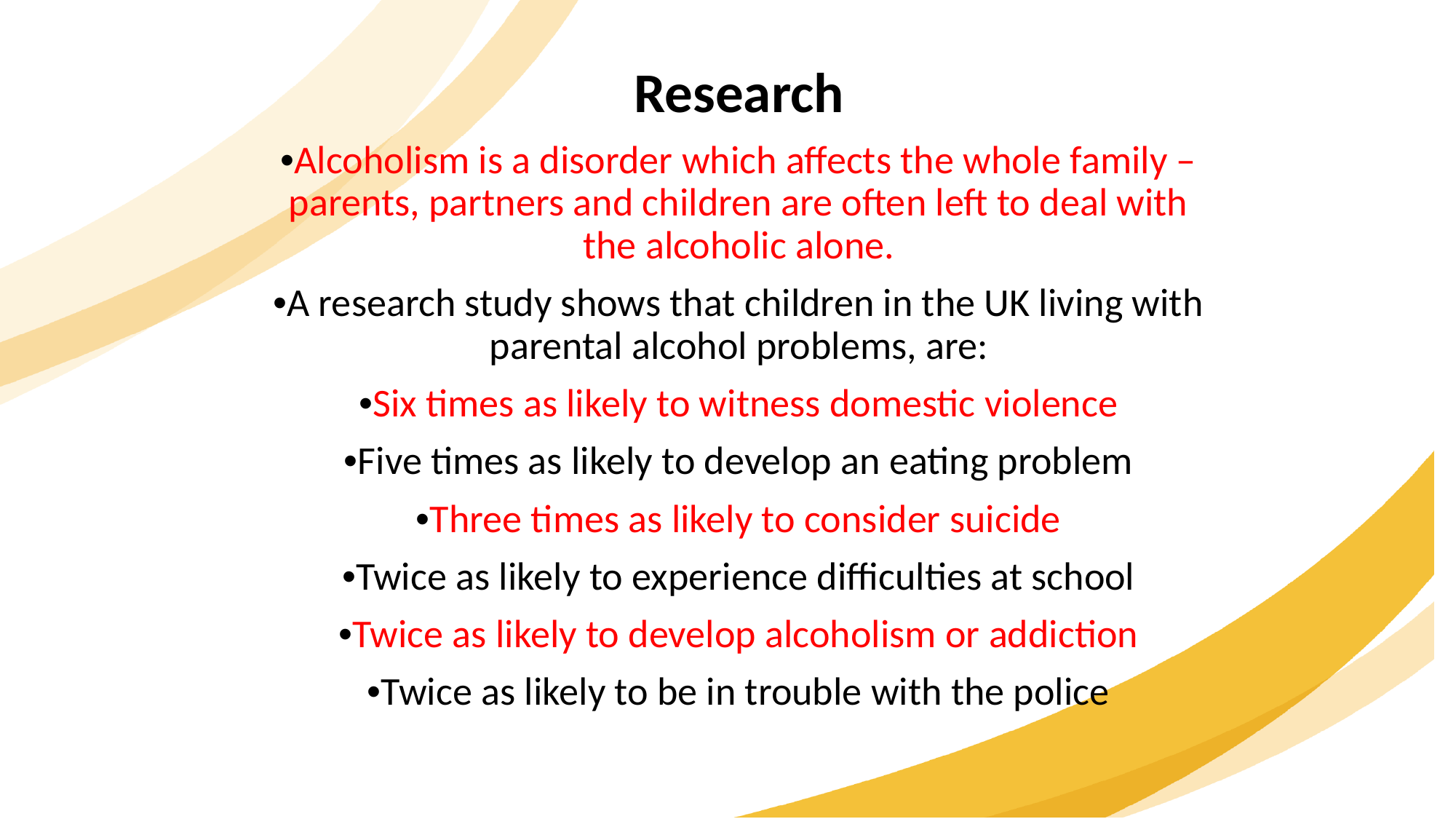

Research
•Alcoholism is a disorder which affects the whole family – parents, partners and children are often left to deal with the alcoholic alone.
•A research study shows that children in the UK living with parental alcohol problems, are:
•Six times as likely to witness domestic violence
•Five times as likely to develop an eating problem
•Three times as likely to consider suicide
•Twice as likely to experience difficulties at school
•Twice as likely to develop alcoholism or addiction
•Twice as likely to be in trouble with the police